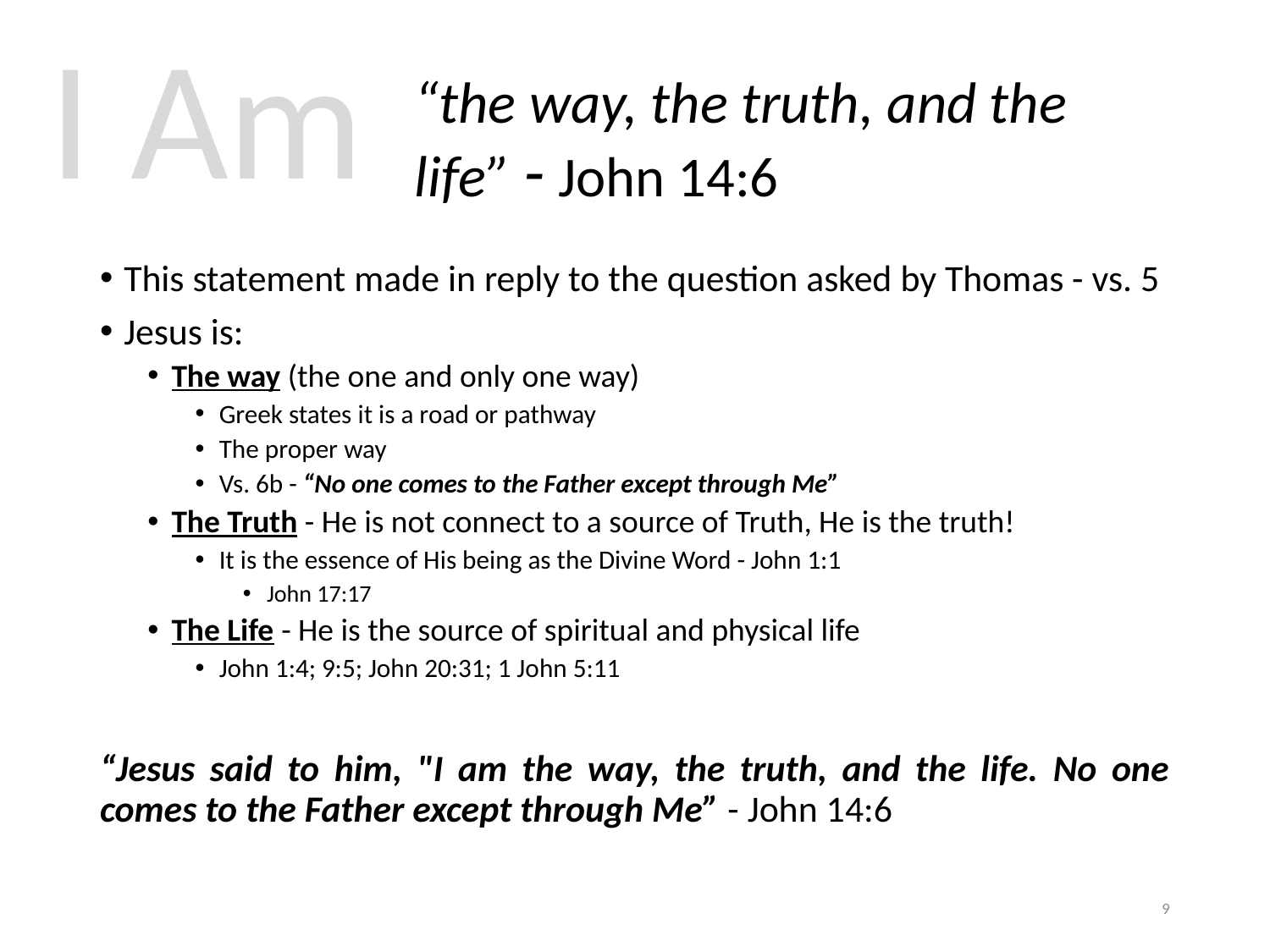

I Am
# “the way, the truth, and the life” - John 14:6
This statement made in reply to the question asked by Thomas - vs. 5
Jesus is:
The way (the one and only one way)
Greek states it is a road or pathway
The proper way
Vs. 6b - “No one comes to the Father except through Me”
The Truth - He is not connect to a source of Truth, He is the truth!
It is the essence of His being as the Divine Word - John 1:1
John 17:17
The Life - He is the source of spiritual and physical life
John 1:4; 9:5; John 20:31; 1 John 5:11

“Jesus said to him, "I am the way, the truth, and the life. No one comes to the Father except through Me” - John 14:6

9